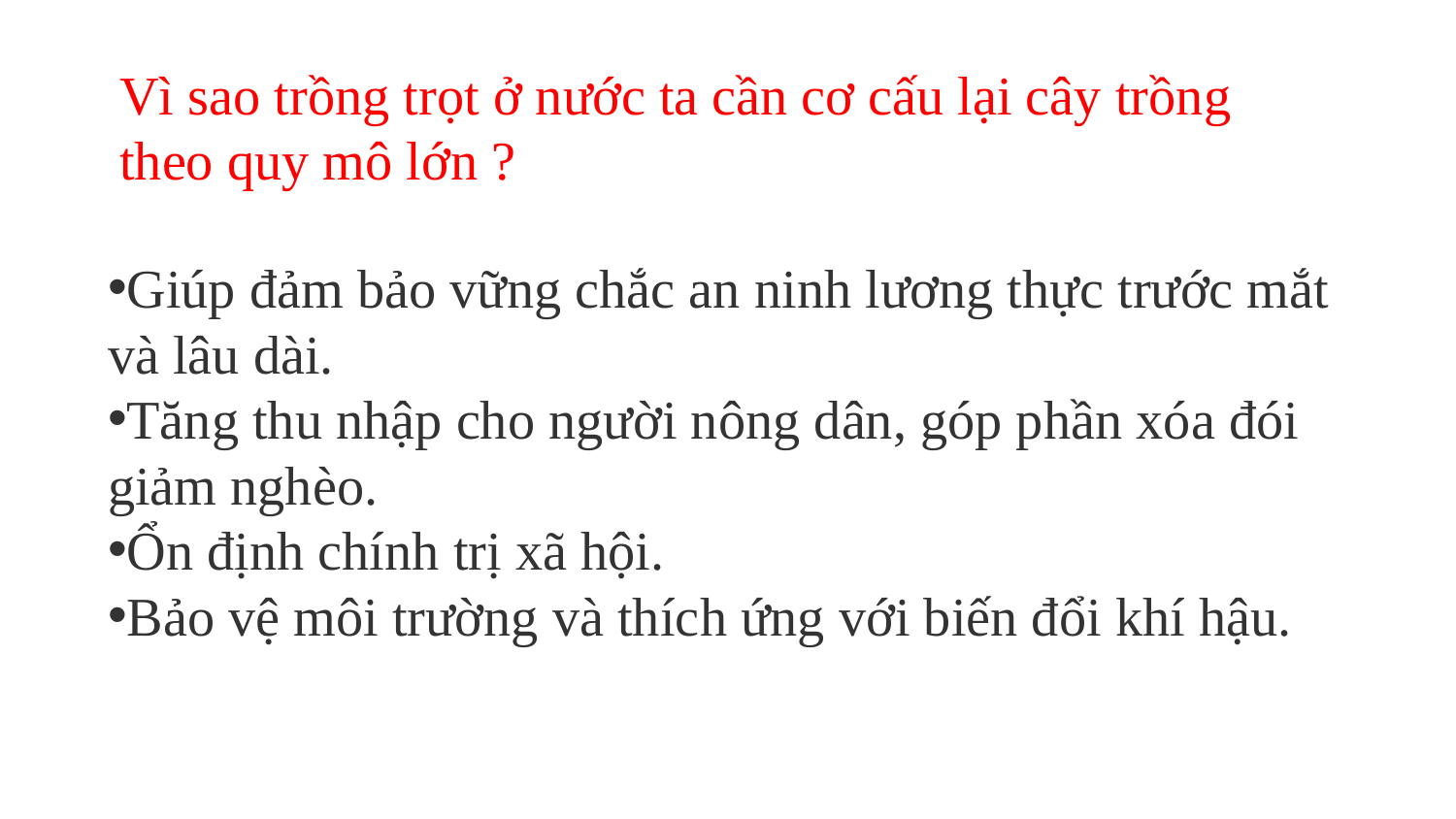

Vì sao trồng trọt ở nước ta cần cơ cấu lại cây trồng theo quy mô lớn ?
Giúp đảm bảo vững chắc an ninh lương thực trước mắt và lâu dài.
Tăng thu nhập cho người nông dân, góp phần xóa đói giảm nghèo.
Ổn định chính trị xã hội.
Bảo vệ môi trường và thích ứng với biến đổi khí hậu.